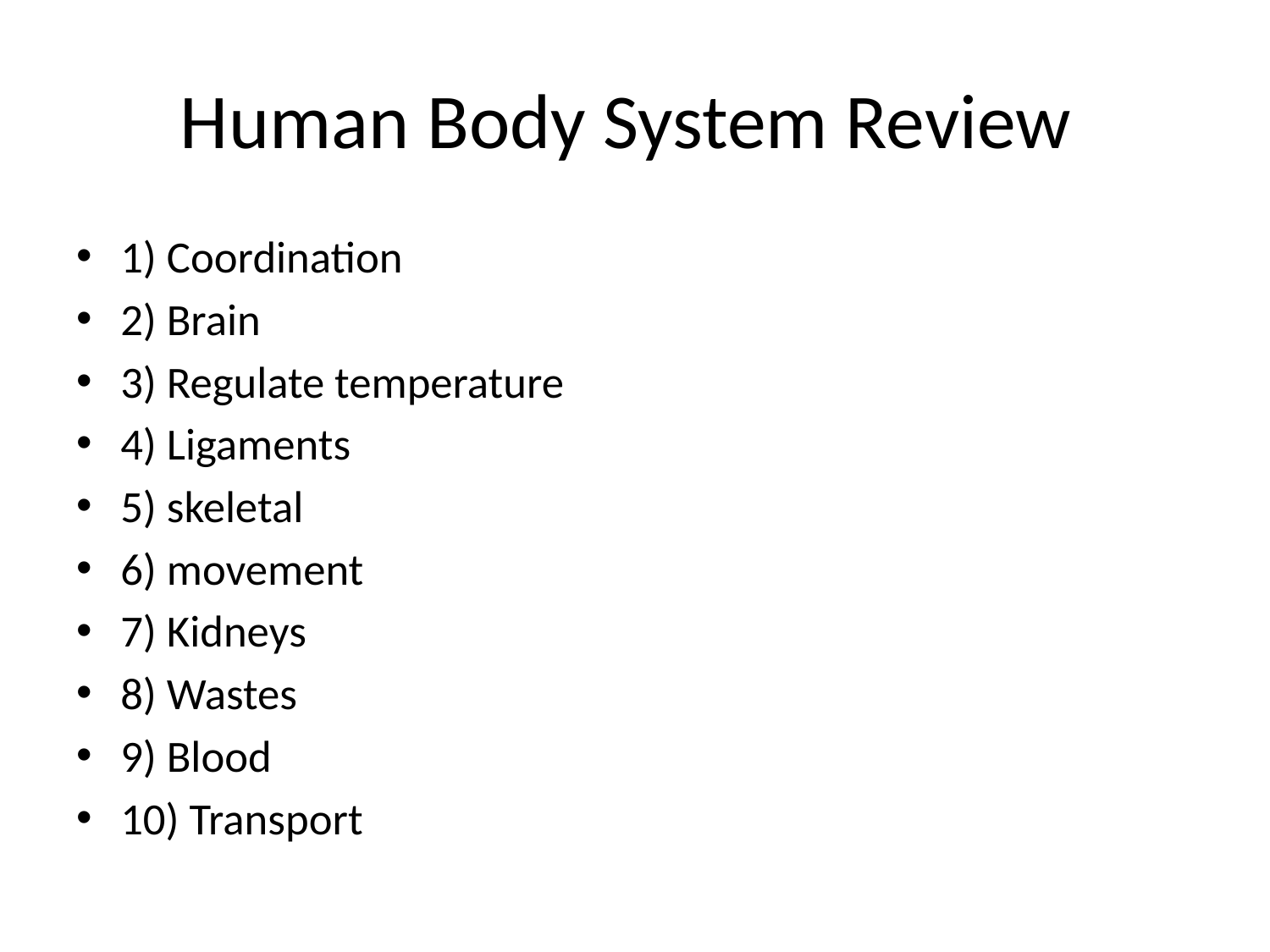

# Human Body System Review
1) Coordination
2) Brain
3) Regulate temperature
4) Ligaments
5) skeletal
6) movement
7) Kidneys
8) Wastes
9) Blood
10) Transport